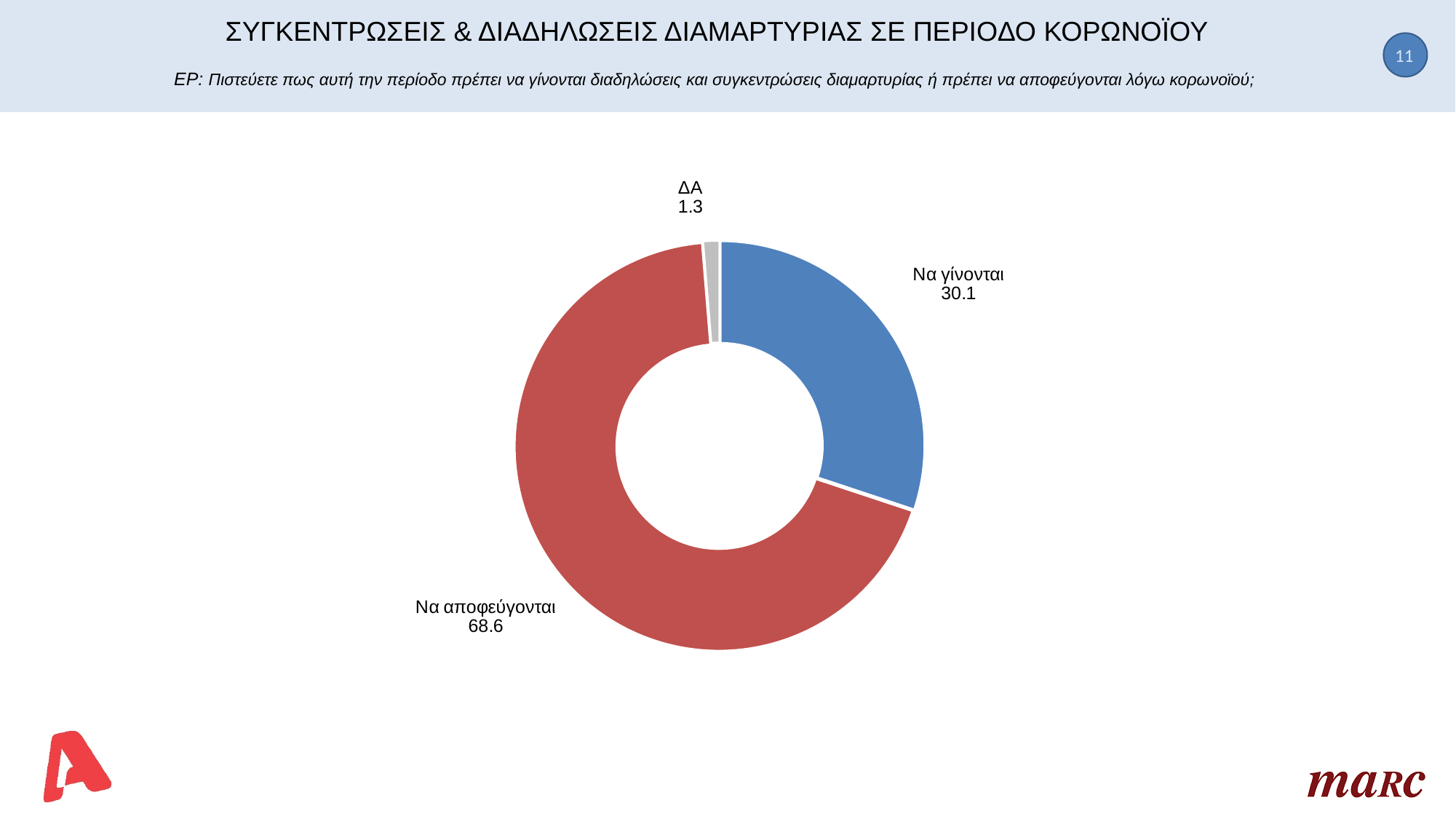

# ΣΥΓΚΕΝΤΡΩΣΕΙΣ & ΔΙΑΔΗΛΩΣΕΙΣ ΔΙΑΜΑΡΤΥΡΙΑΣ ΣΕ ΠΕΡΙΟΔΟ ΚΟΡΩΝΟΪΟΥ ΕΡ: Πιστεύετε πως αυτή την περίοδο πρέπει να γίνονται διαδηλώσεις και συγκεντρώσεις διαμαρτυρίας ή πρέπει να αποφεύγονται λόγω κορωνοϊού;
11

### Chart

| Category | Στήλη1 |
|---|---|
| Να γίνονται | 30.1 |
| Να αποφεύγονται | 68.6 |
| ΔΑ | 1.3 |